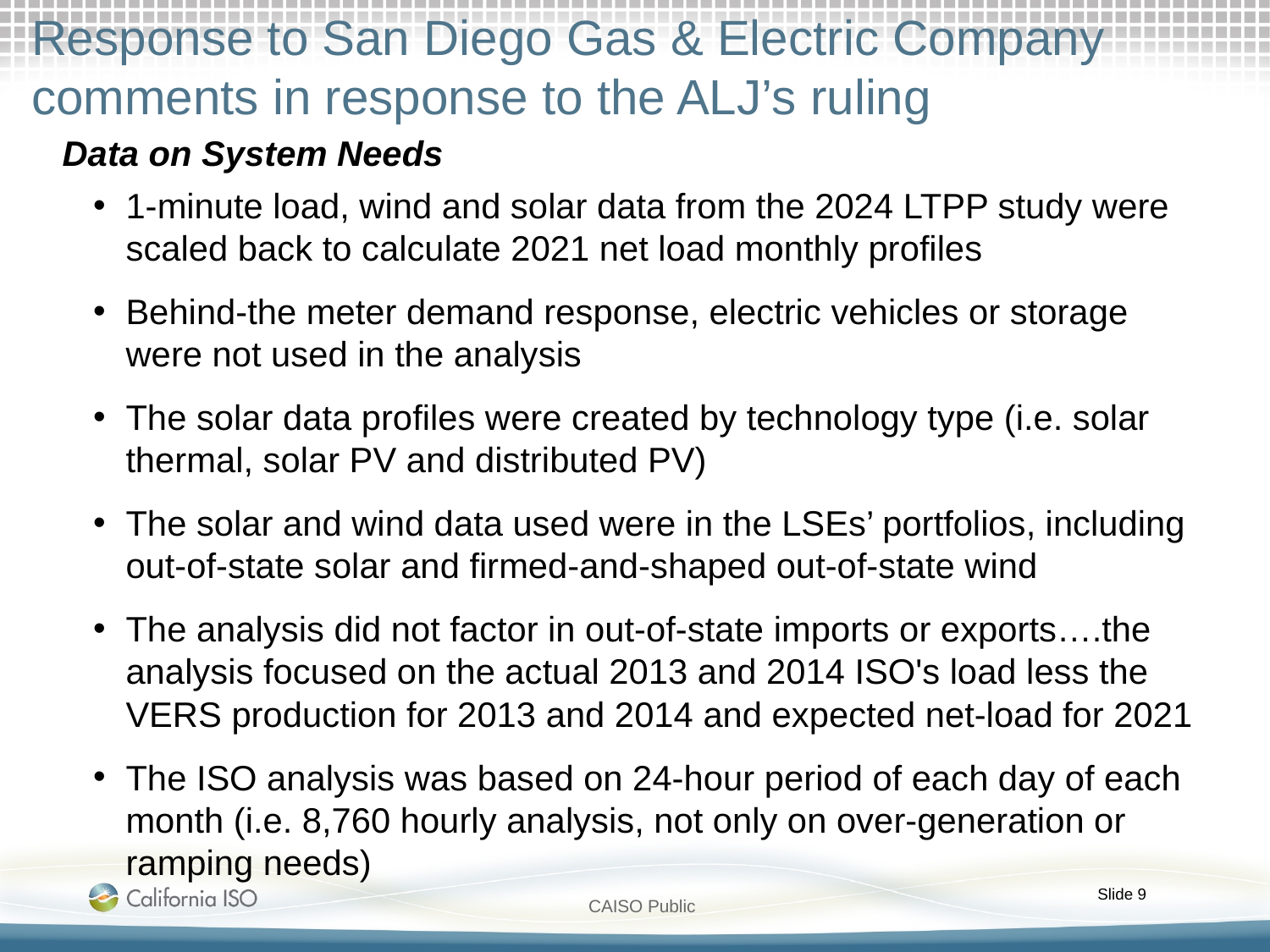

# Response to San Diego Gas & Electric Company comments in response to the ALJ’s ruling
Data on System Needs
1-minute load, wind and solar data from the 2024 LTPP study were scaled back to calculate 2021 net load monthly profiles
Behind-the meter demand response, electric vehicles or storage were not used in the analysis
The solar data profiles were created by technology type (i.e. solar thermal, solar PV and distributed PV)
The solar and wind data used were in the LSEs’ portfolios, including out-of-state solar and firmed-and-shaped out-of-state wind
The analysis did not factor in out-of-state imports or exports….the analysis focused on the actual 2013 and 2014 ISO's load less the VERS production for 2013 and 2014 and expected net-load for 2021
The ISO analysis was based on 24-hour period of each day of each month (i.e. 8,760 hourly analysis, not only on over-generation or ramping needs)